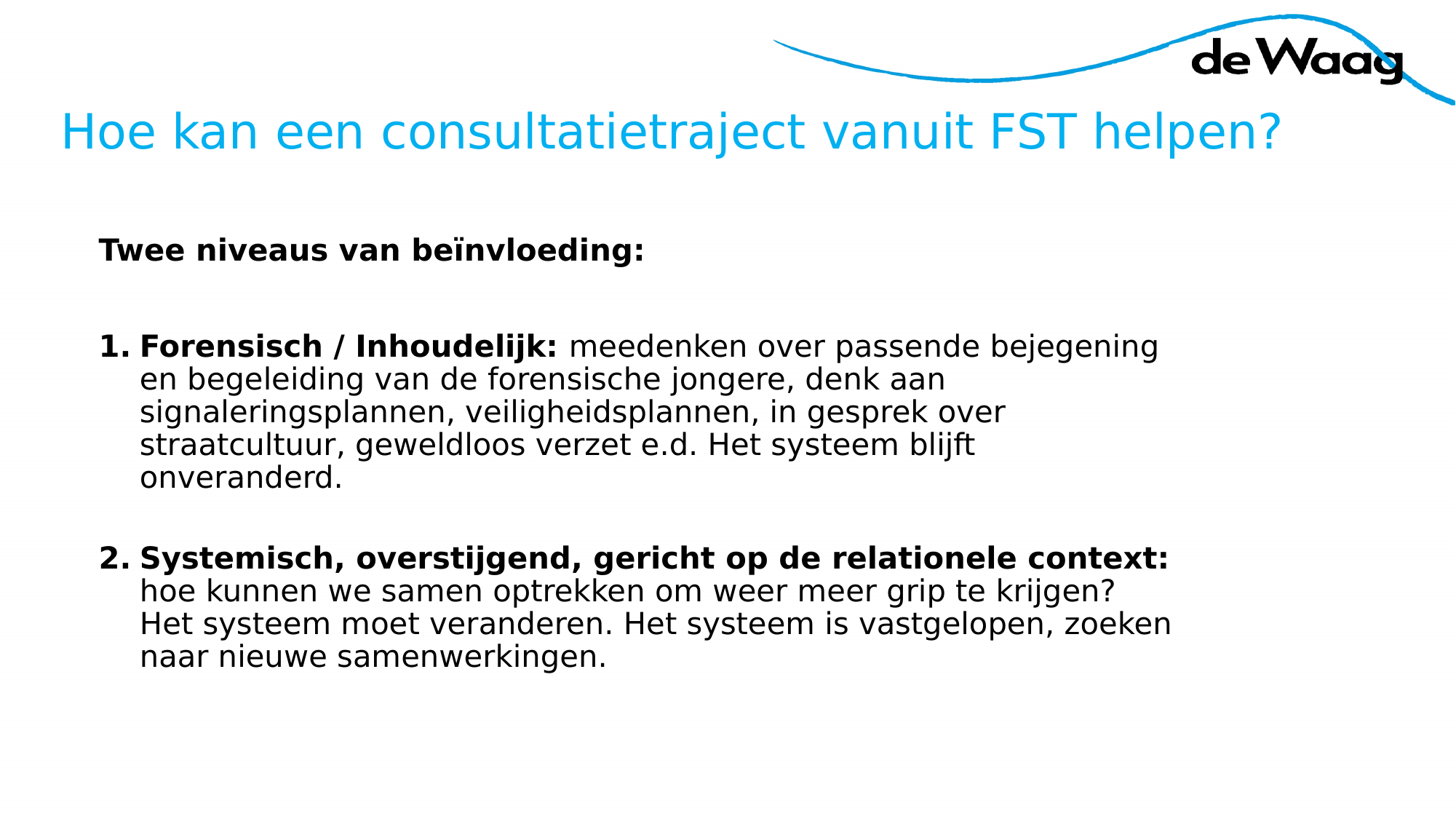

# Hoe kan een consultatietraject vanuit FST helpen?
Twee niveaus van beïnvloeding:

Forensisch / Inhoudelijk: meedenken over passende bejegening en begeleiding van de forensische jongere, denk aan signaleringsplannen, veiligheidsplannen, in gesprek over straatcultuur, geweldloos verzet e.d. Het systeem blijft onveranderd.
Systemisch, overstijgend, gericht op de relationele context: hoe kunnen we samen optrekken om weer meer grip te krijgen?
Het systeem moet veranderen. Het systeem is vastgelopen, zoeken naar nieuwe samenwerkingen.